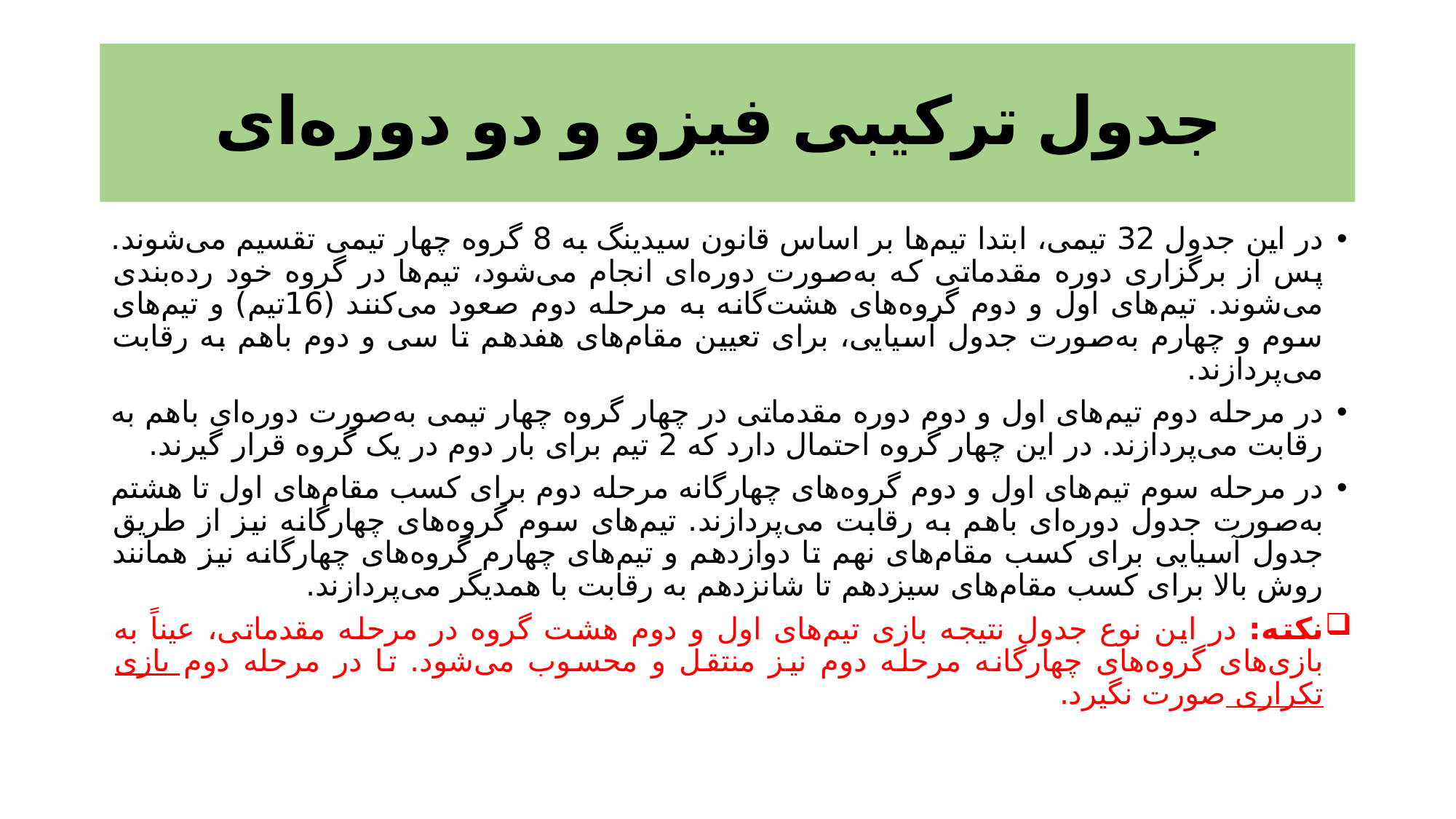

# جدول ترکیبی فیزو و دو دوره‌ای
در این جدول 32 تیمی، ابتدا تیم‌ها بر اساس قانون سیدینگ به 8 گروه چهار تیمی تقسیم می‌شوند. پس از برگزاری دوره مقدماتی که به‌صورت دوره‌ای انجام می‌شود، تیم‌ها در گروه خود رده‌بندی می‌شوند. تیم‌های اول و دوم گروه‌های هشت‌گانه به مرحله دوم صعود می‌کنند (16تیم) و تیم‌های سوم و چهارم به‌صورت جدول آسیایی، برای تعیین مقام‌های هفدهم تا سی و دوم باهم به رقابت می‌پردازند.
در مرحله دوم تیم‌های اول و دوم دوره مقدماتی در چهار گروه چهار تیمی به‌صورت دوره‌ای باهم به رقابت می‌پردازند. در این چهار گروه احتمال دارد که 2 تیم برای بار دوم در یک گروه قرار گیرند.
در مرحله سوم تیم‌های اول و دوم گروه‌های چهارگانه مرحله دوم برای کسب مقام‌های اول تا هشتم به‌صورت جدول دوره‌ای باهم به رقابت می‌پردازند. تیم‌های سوم گروه‌های چهارگانه نیز از طریق جدول آسیایی برای کسب مقام‌های نهم تا دوازدهم و تیم‌های چهارم گروه‌های چهارگانه نیز همانند روش بالا برای کسب مقام‌های سیزدهم تا شانزدهم به رقابت با همدیگر می‌پردازند.
نکته: در این نوع جدول نتیجه بازی تیم‌های اول و دوم هشت گروه در مرحله مقدماتی، عیناً به بازی‌های گروه‌های چهارگانه مرحله دوم نیز منتقل و محسوب می‌شود. تا در مرحله دوم بازی تکراری صورت نگیرد.